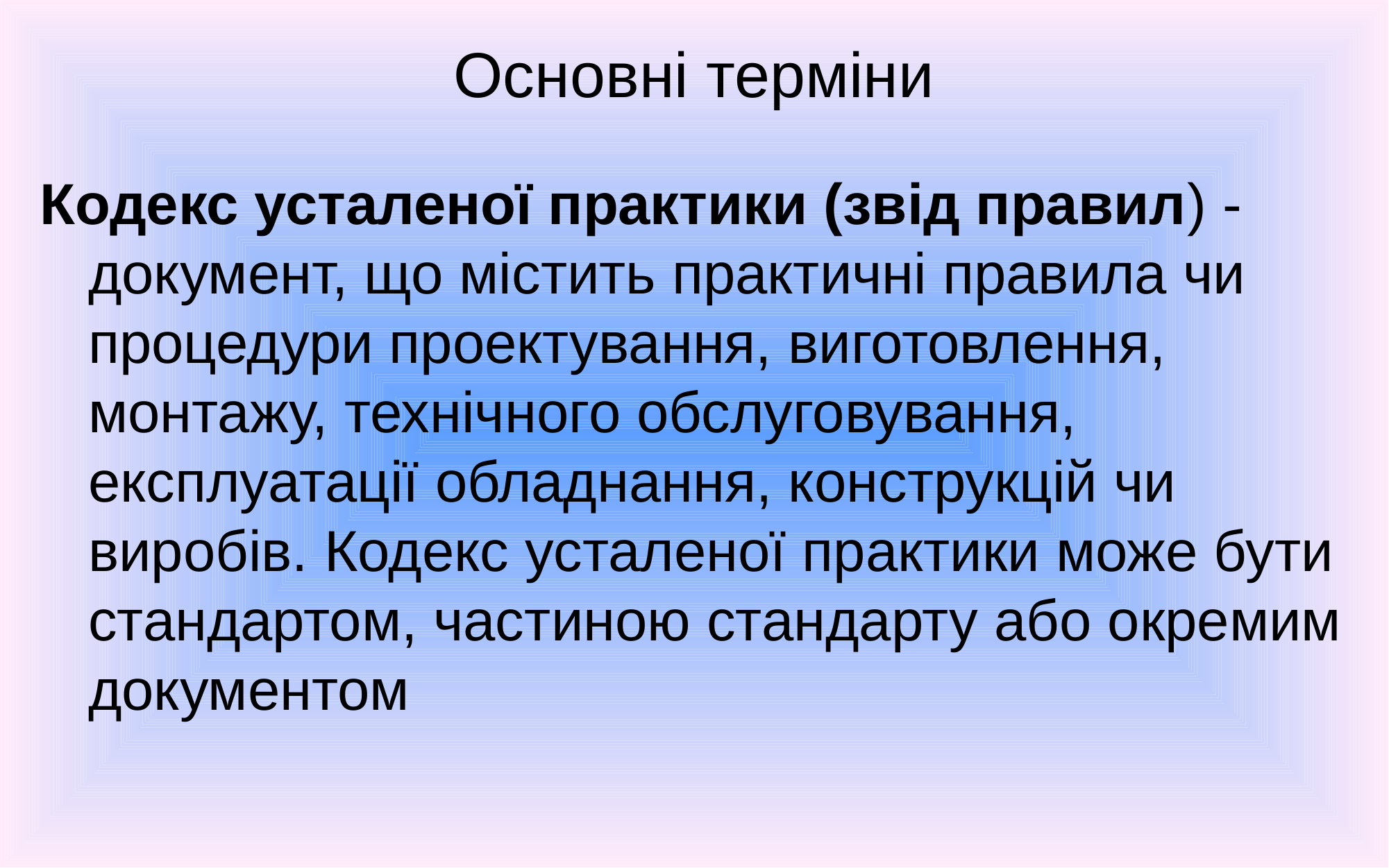

# Основні терміни
Кодекс усталеної практики (звід правил) - документ, що містить практичні правила чи процедури проектування, виготовлення, монтажу, технічного обслуговування, експлуатації обладнання, конструкцій чи виробів. Кодекс усталеної практики може бути стандартом, частиною стандарту або окремим документом